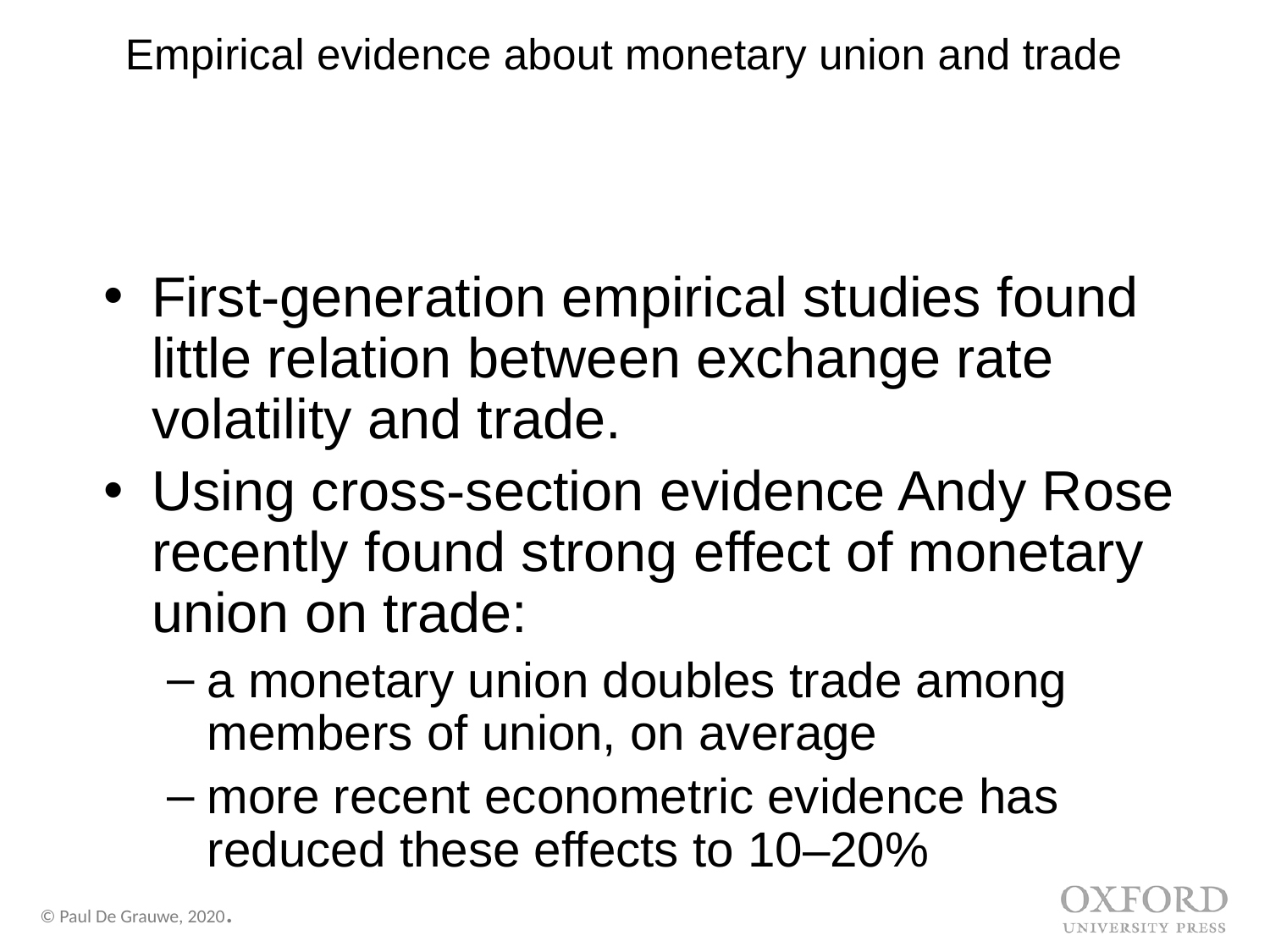

# Empirical evidence about monetary union and trade

First-generation empirical studies found little relation between exchange rate volatility and trade.
Using cross-section evidence Andy Rose recently found strong effect of monetary union on trade:
a monetary union doubles trade among members of union, on average
more recent econometric evidence has reduced these effects to 10–20%